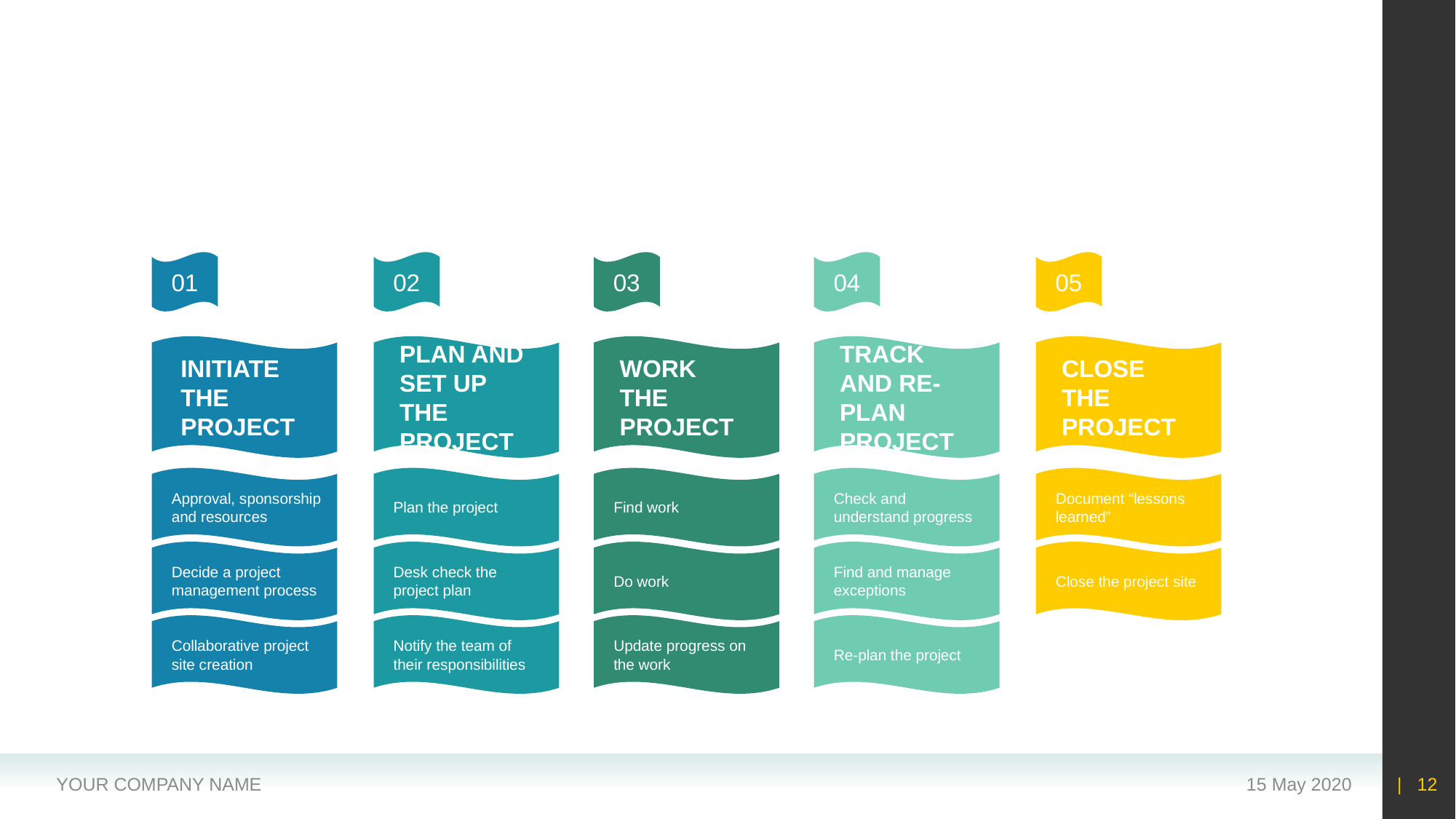

#

01
02
03
04
05

INITIATE THE PROJECT
TRACK AND RE-PLAN PROJECT
PLAN AND  SET UP THE PROJECT
WORK THE PROJECT
CLOSE THE PROJECT

Approval, sponsorship and resources
Check and understand progress
Document “lessons learned”
Plan the project
Find work

Decide a project management process
Desk check the project plan
Find and manage exceptions
Do work
Close the project site

Collaborative project site creation
Notify the team of their responsibilities
Update progress on the work
Re-plan the project
YOUR COMPANY NAME
15 May 2020
|   12